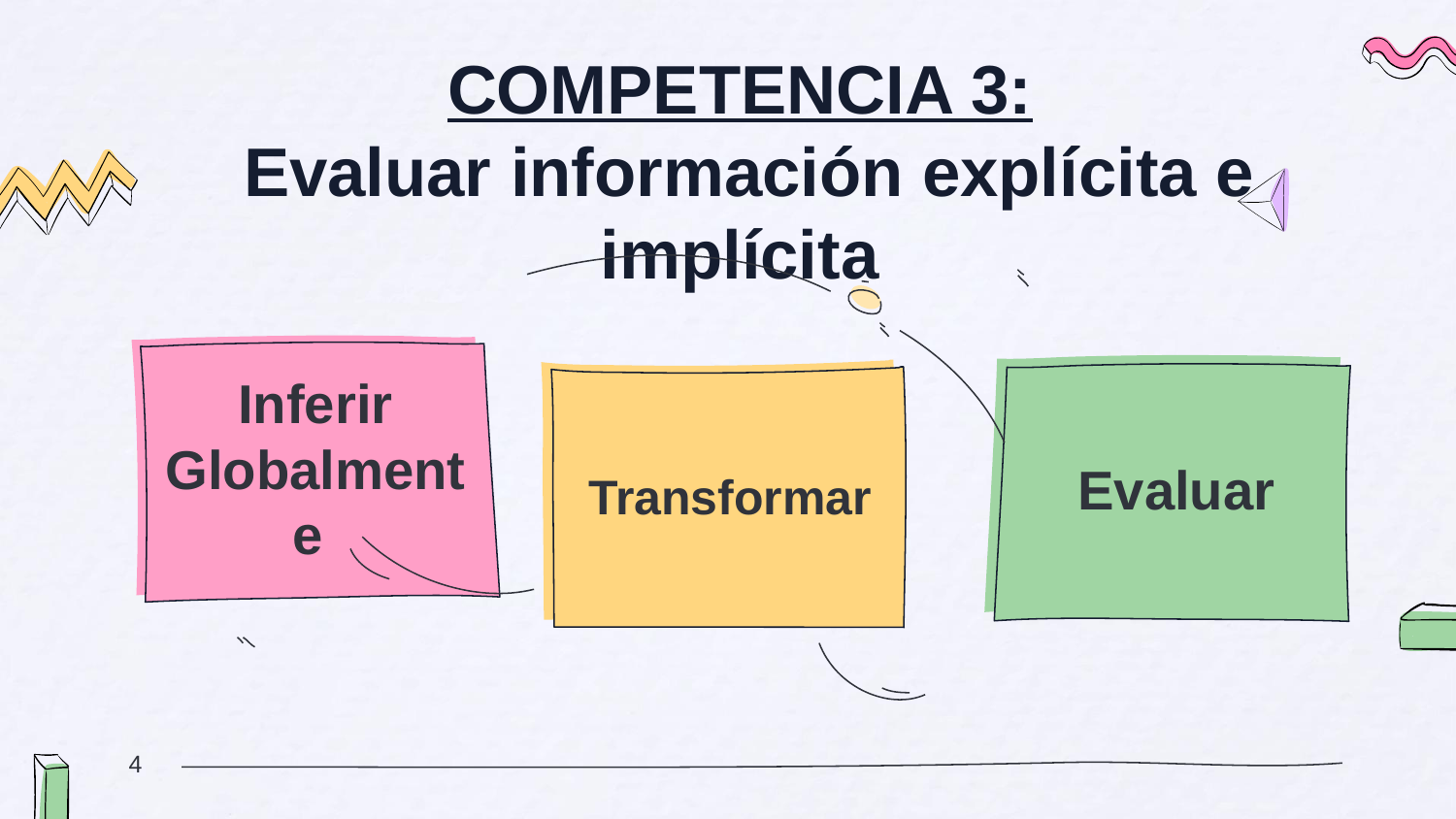

COMPETENCIA 3:
Evaluar información explícita e implícita

Inferir Globalmente
Evaluar
Transformar

4